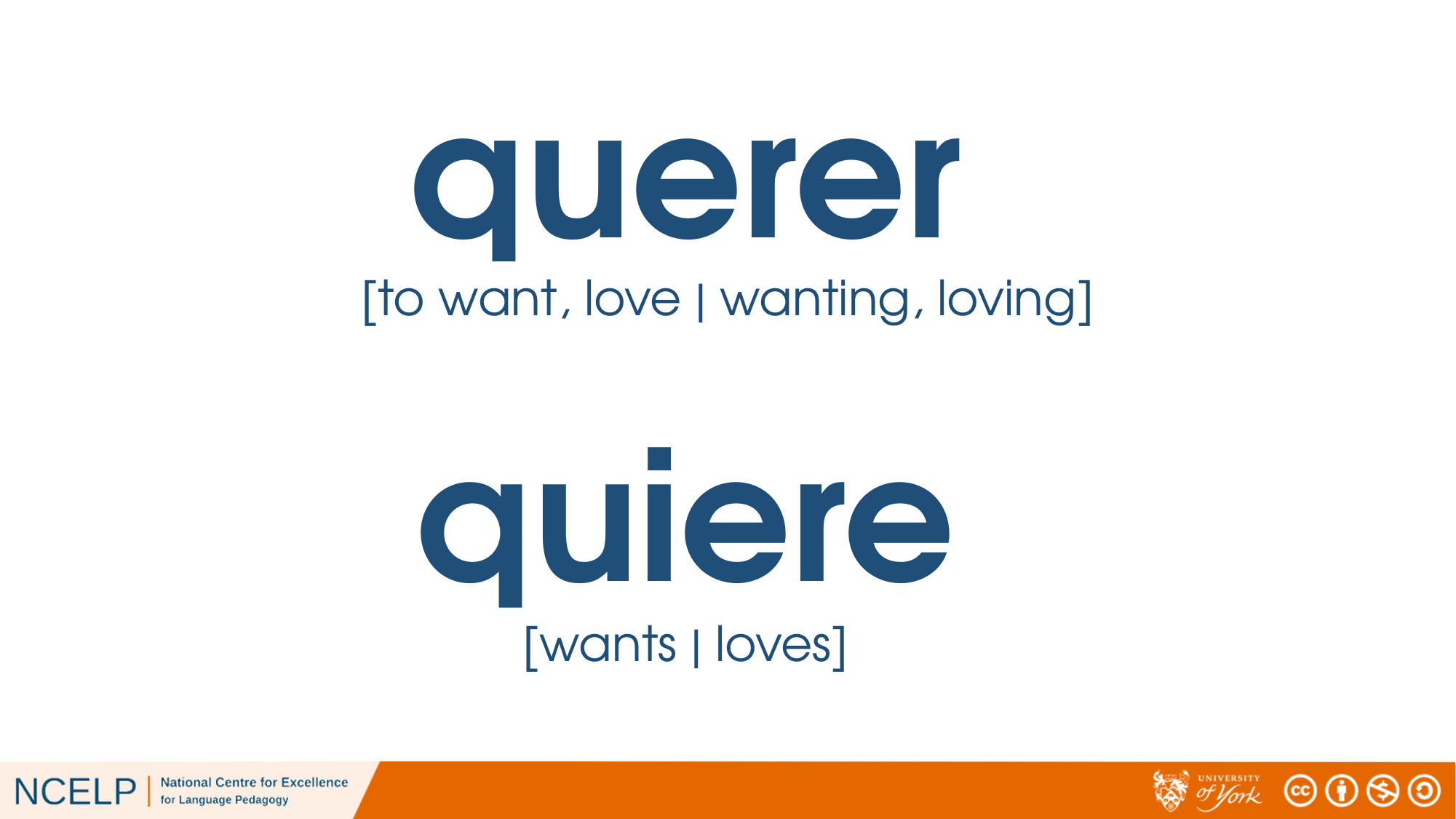

querer
[to want, love | wanting, loving]
quiere
[wants | loves]